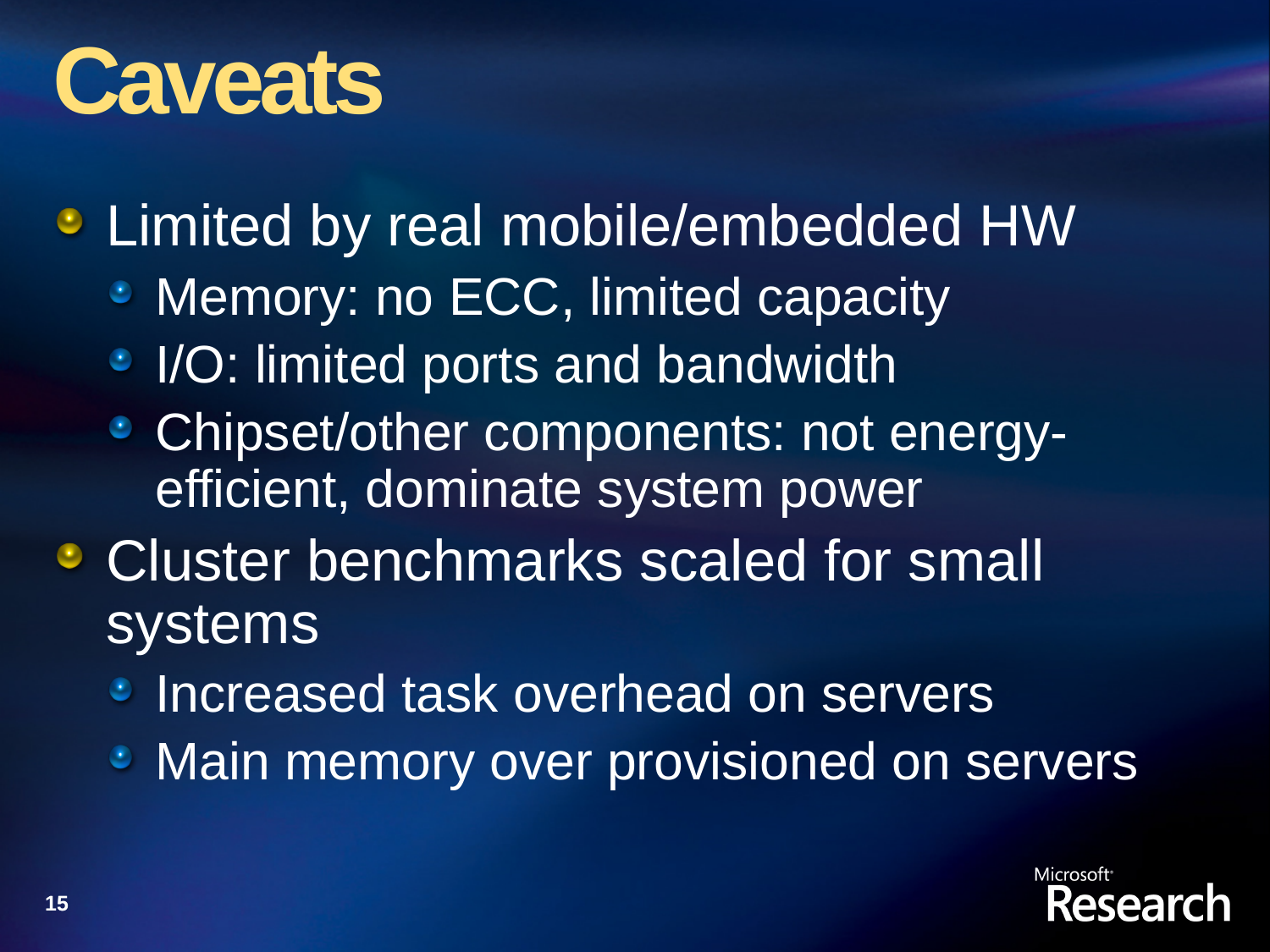

# Caveats
Limited by real mobile/embedded HW
Memory: no ECC, limited capacity
I/O: limited ports and bandwidth
Chipset/other components: not energy-efficient, dominate system power
Cluster benchmarks scaled for small systems
Increased task overhead on servers
Main memory over provisioned on servers